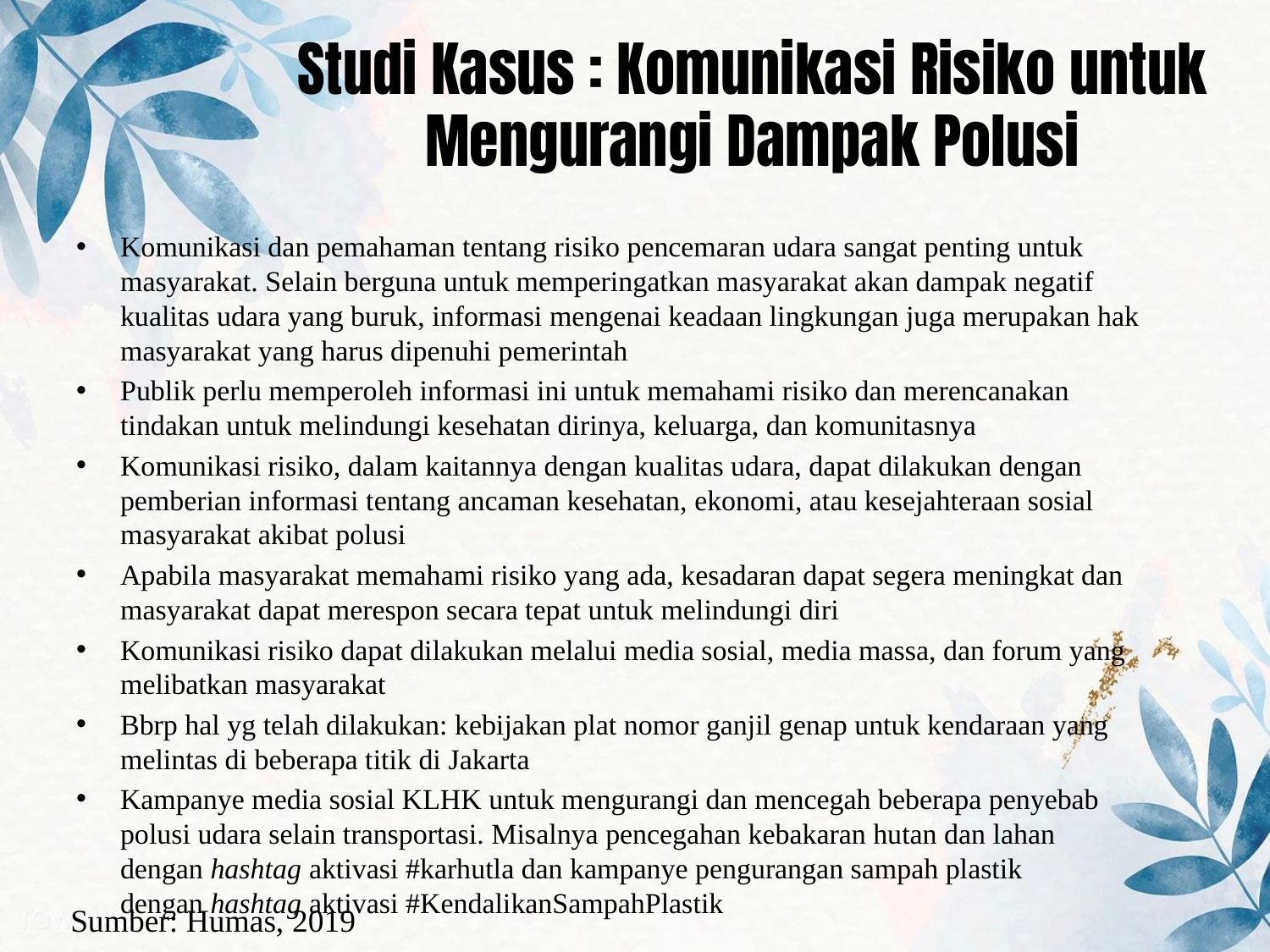

# Studi Kasus : Komunikasi Risiko untuk Mengurangi Dampak Polusi
Komunikasi dan pemahaman tentang risiko pencemaran udara sangat penting untuk masyarakat. Selain berguna untuk memperingatkan masyarakat akan dampak negatif kualitas udara yang buruk, informasi mengenai keadaan lingkungan juga merupakan hak masyarakat yang harus dipenuhi pemerintah
Publik perlu memperoleh informasi ini untuk memahami risiko dan merencanakan tindakan untuk melindungi kesehatan dirinya, keluarga, dan komunitasnya
Komunikasi risiko, dalam kaitannya dengan kualitas udara, dapat dilakukan dengan pemberian informasi tentang ancaman kesehatan, ekonomi, atau kesejahteraan sosial masyarakat akibat polusi
Apabila masyarakat memahami risiko yang ada, kesadaran dapat segera meningkat dan masyarakat dapat merespon secara tepat untuk melindungi diri
Komunikasi risiko dapat dilakukan melalui media sosial, media massa, dan forum yang melibatkan masyarakat
Bbrp hal yg telah dilakukan: kebijakan plat nomor ganjil genap untuk kendaraan yang melintas di beberapa titik di Jakarta
Kampanye media sosial KLHK untuk mengurangi dan mencegah beberapa penyebab polusi udara selain transportasi. Misalnya pencegahan kebakaran hutan dan lahan dengan hashtag aktivasi #karhutla dan kampanye pengurangan sampah plastik dengan hashtag aktivasi #KendalikanSampahPlastik

Sumber: Humas, 2019